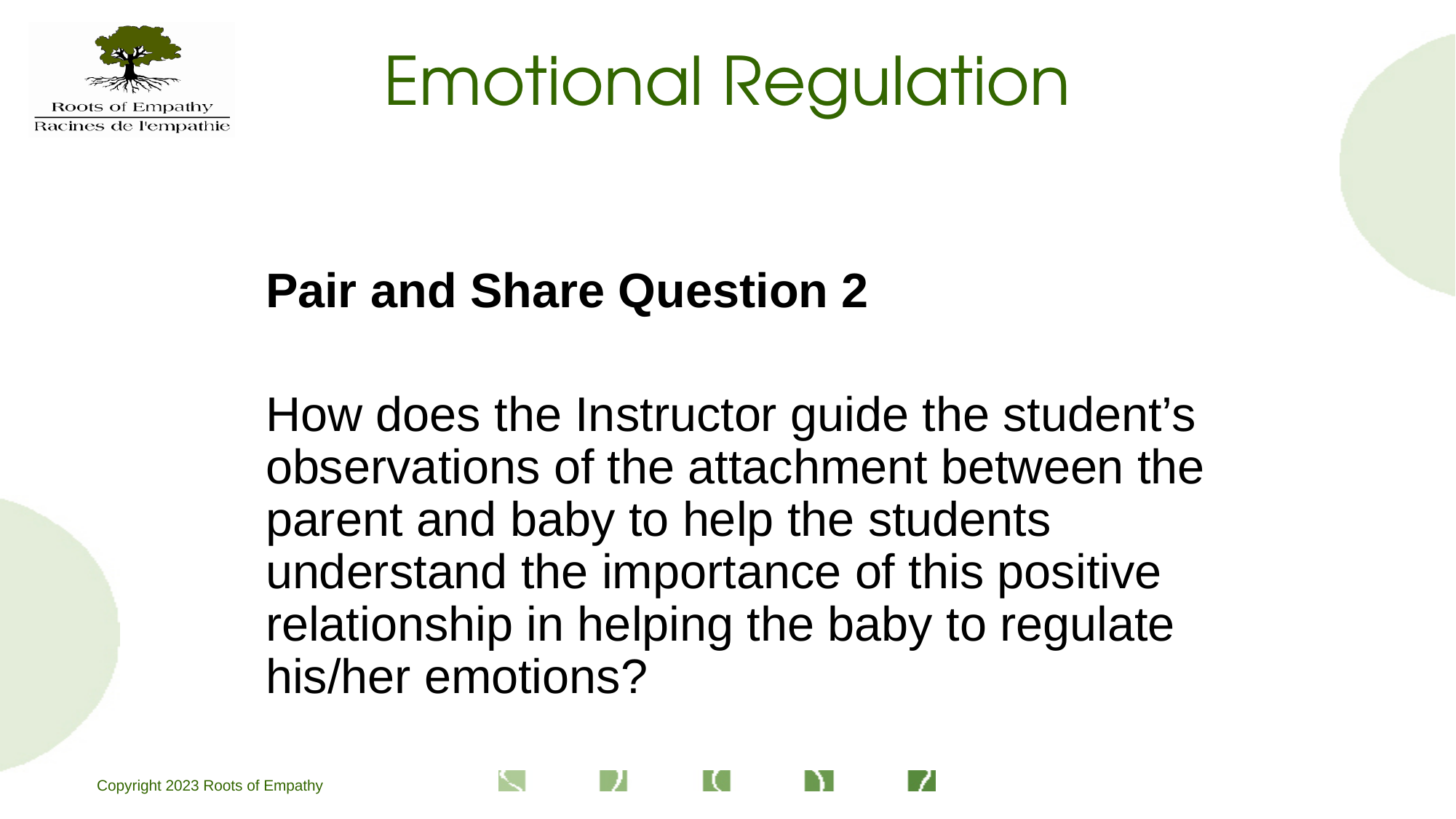

# Emotional Regulation
Pair and Share Question 2

How does the Instructor guide the student’s observations of the attachment between the parent and baby to help the students understand the importance of this positive relationship in helping the baby to regulate his/her emotions?

Copyright 2023 Roots of Empathy